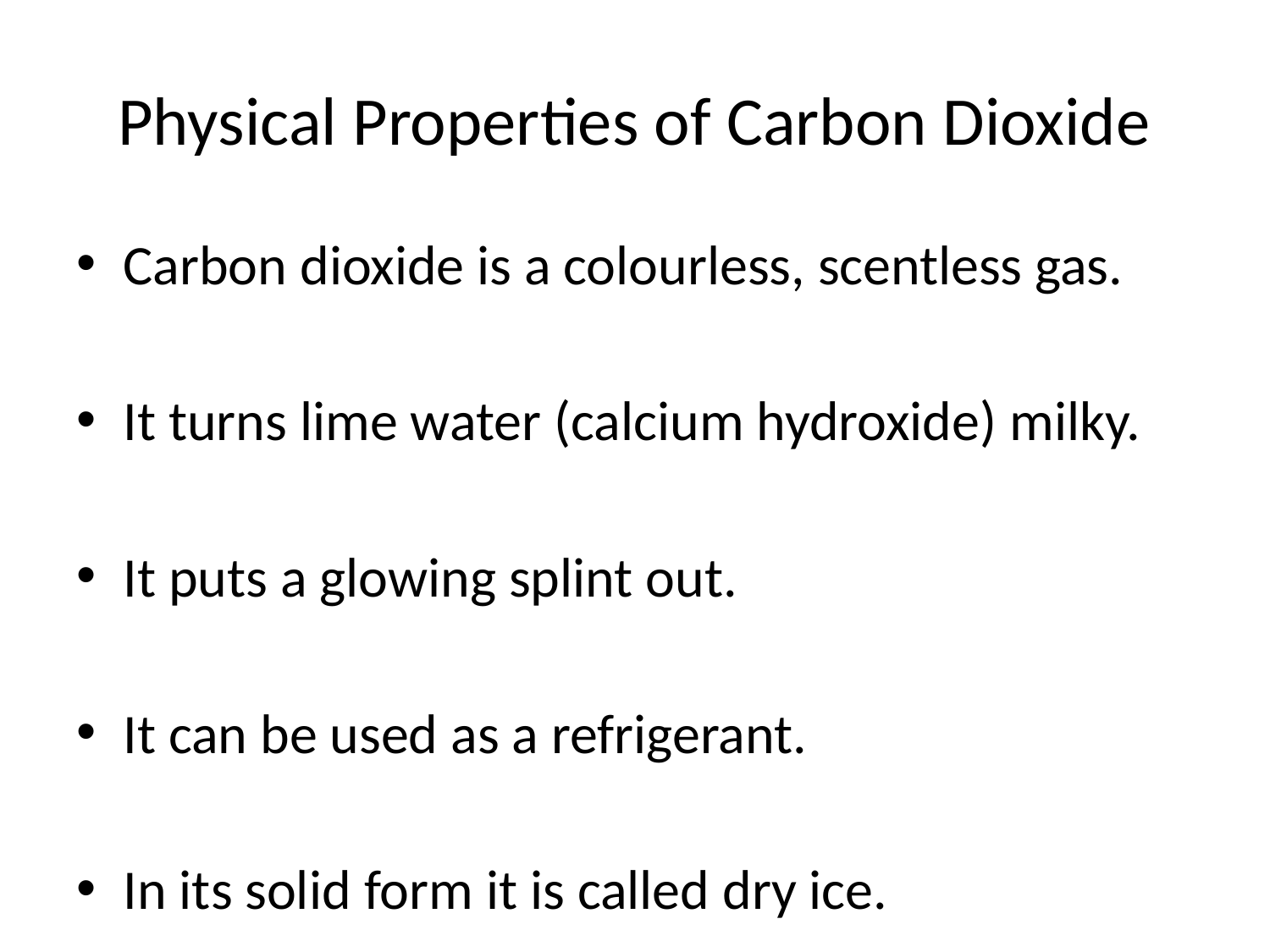

# Physical Properties of Carbon Dioxide
Carbon dioxide is a colourless, scentless gas.

It turns lime water (calcium hydroxide) milky.

It puts a glowing splint out.

It can be used as a refrigerant.

In its solid form it is called dry ice.